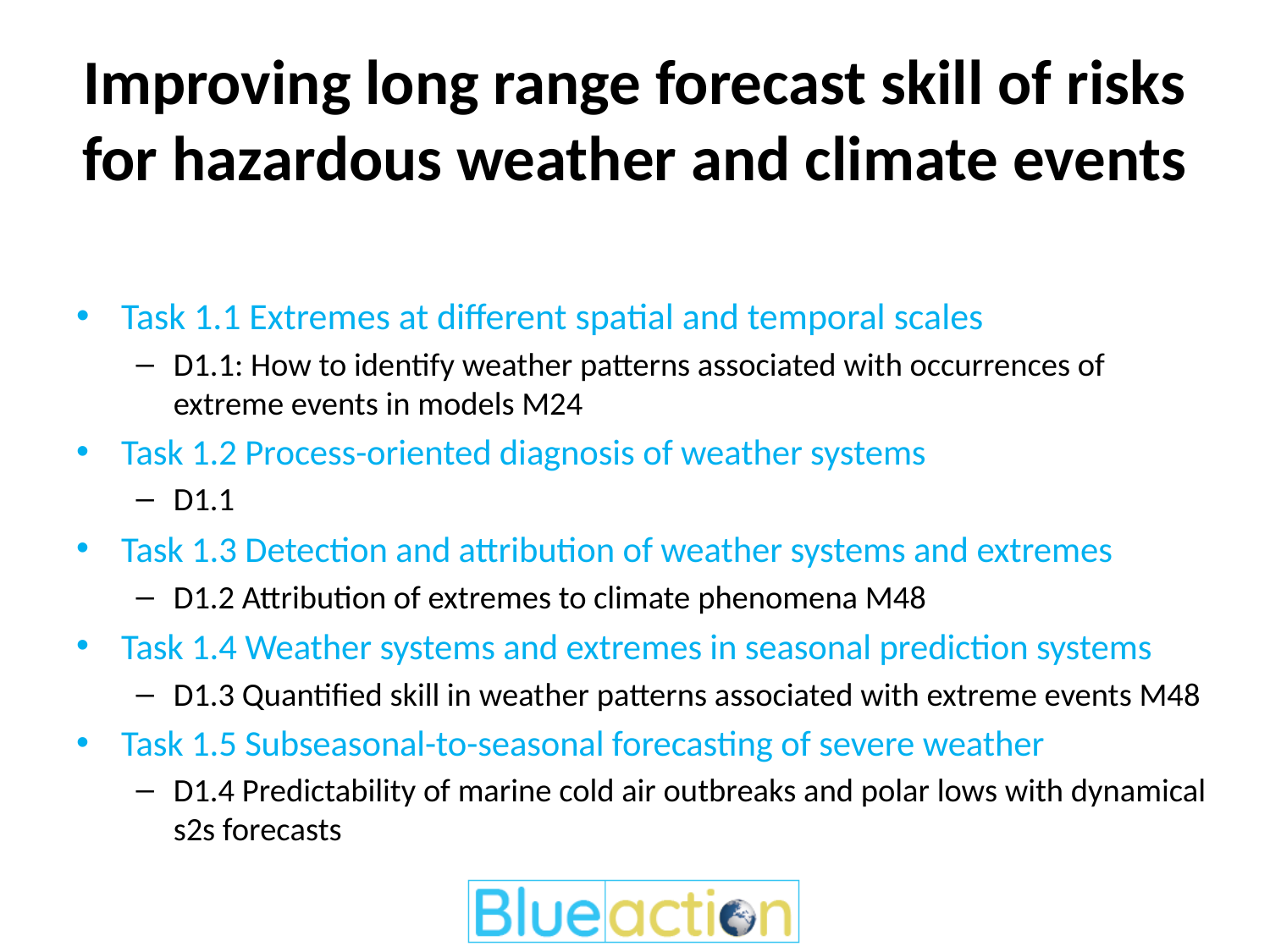

# Improving long range forecast skill of risks for hazardous weather and climate events
Task 1.1 Extremes at different spatial and temporal scales
D1.1: How to identify weather patterns associated with occurrences of extreme events in models M24
Task 1.2 Process-oriented diagnosis of weather systems
D1.1
Task 1.3 Detection and attribution of weather systems and extremes
D1.2 Attribution of extremes to climate phenomena M48
Task 1.4 Weather systems and extremes in seasonal prediction systems
D1.3 Quantified skill in weather patterns associated with extreme events M48
Task 1.5 Subseasonal-to-seasonal forecasting of severe weather
D1.4 Predictability of marine cold air outbreaks and polar lows with dynamical s2s forecasts